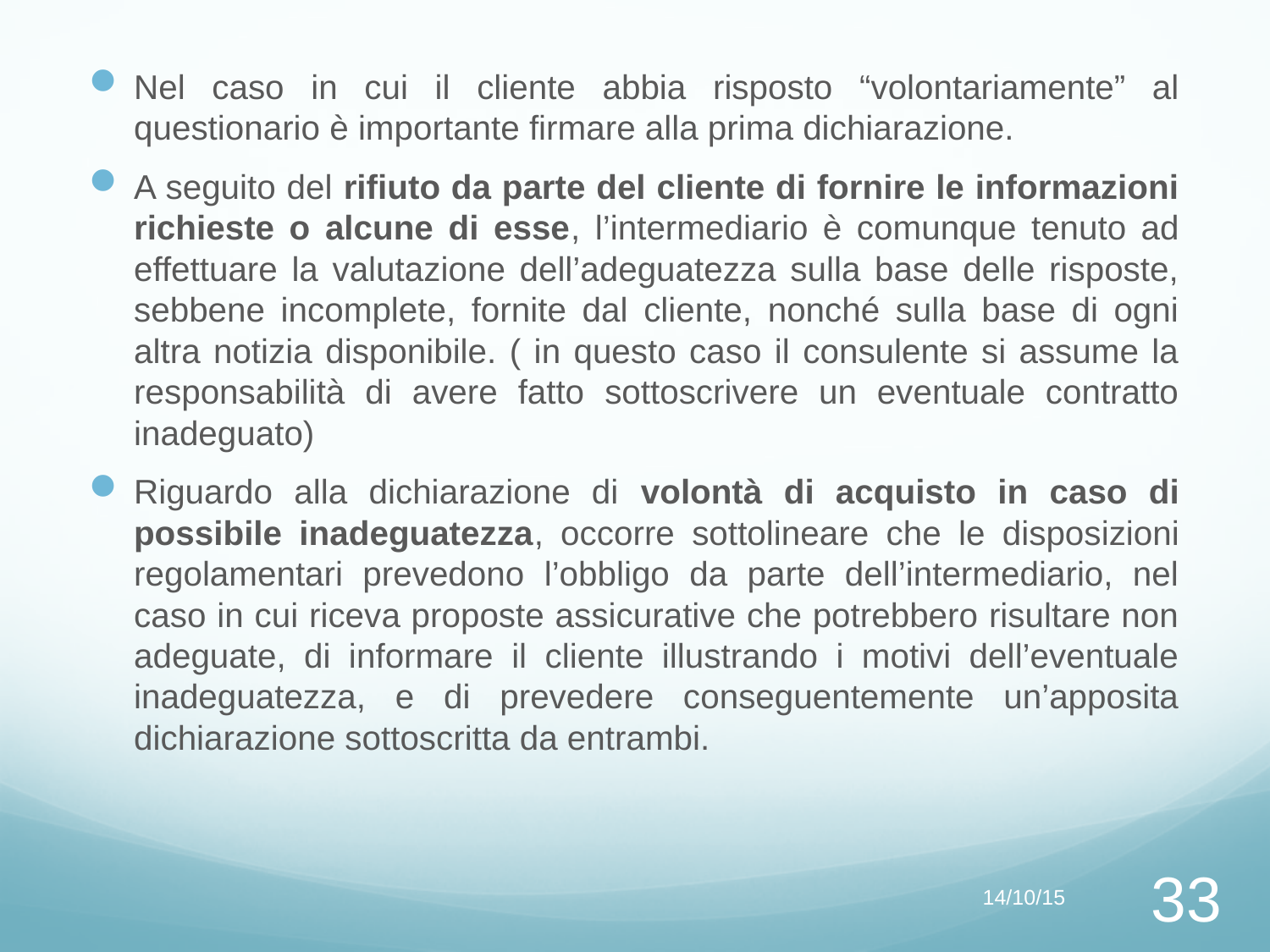

Nel caso in cui il cliente abbia risposto “volontariamente” al questionario è importante firmare alla prima dichiarazione.
A seguito del rifiuto da parte del cliente di fornire le informazioni richieste o alcune di esse, l’intermediario è comunque tenuto ad effettuare la valutazione dell’adeguatezza sulla base delle risposte, sebbene incomplete, fornite dal cliente, nonché sulla base di ogni altra notizia disponibile. ( in questo caso il consulente si assume la responsabilità di avere fatto sottoscrivere un eventuale contratto inadeguato)
Riguardo alla dichiarazione di volontà di acquisto in caso di possibile inadeguatezza, occorre sottolineare che le disposizioni regolamentari prevedono l’obbligo da parte dell’intermediario, nel caso in cui riceva proposte assicurative che potrebbero risultare non adeguate, di informare il cliente illustrando i motivi dell’eventuale inadeguatezza, e di prevedere conseguentemente un’apposita dichiarazione sottoscritta da entrambi.

14/10/15
33